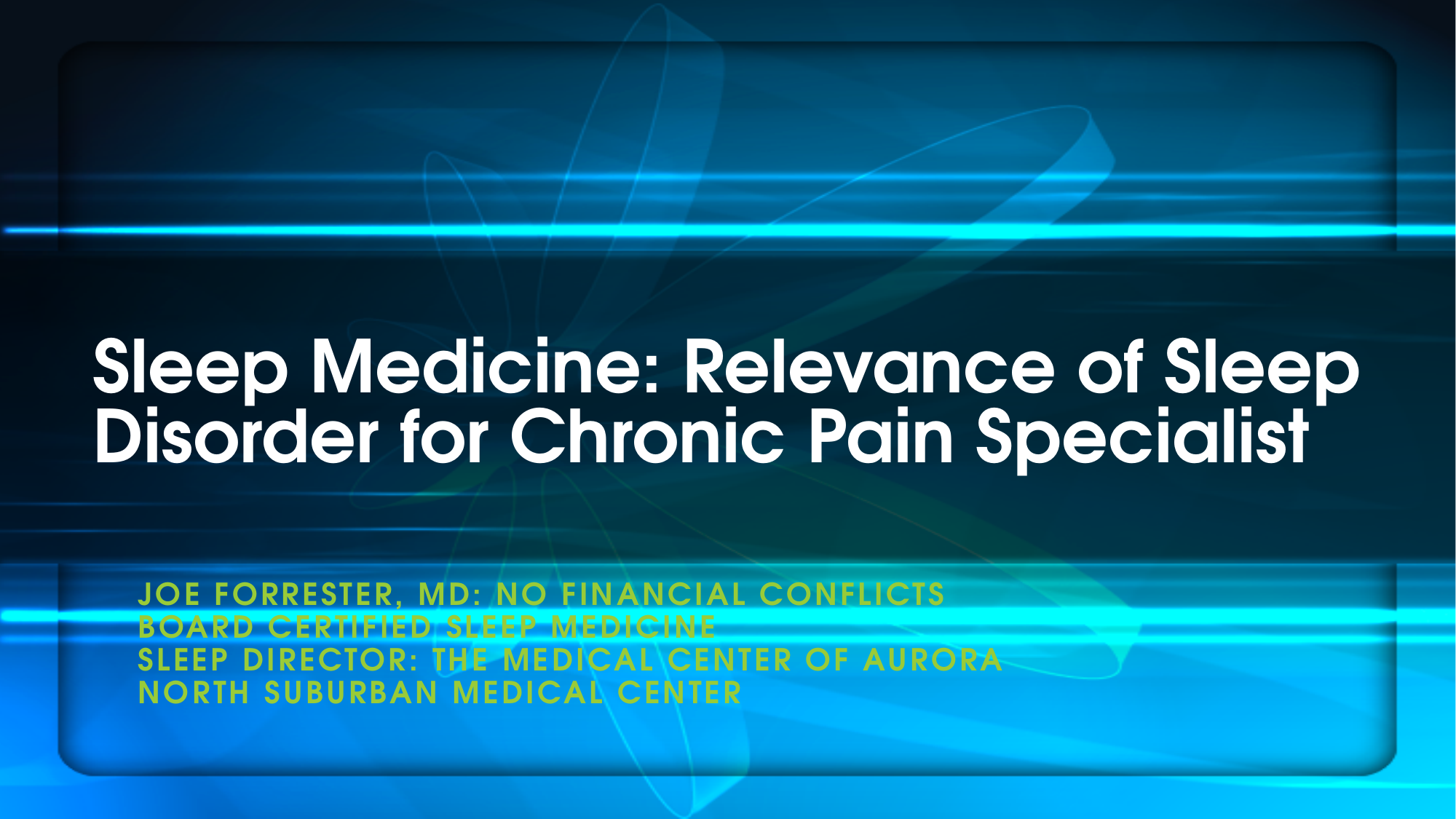

# Sleep Medicine: Relevance of Sleep Disorder for Chronic Pain Specialist
Joe Forrester, MD: NO financial conflicts
Board Certified Sleep Medicine
Sleep Director: The Medical Center of Aurora
North Suburban Medical center